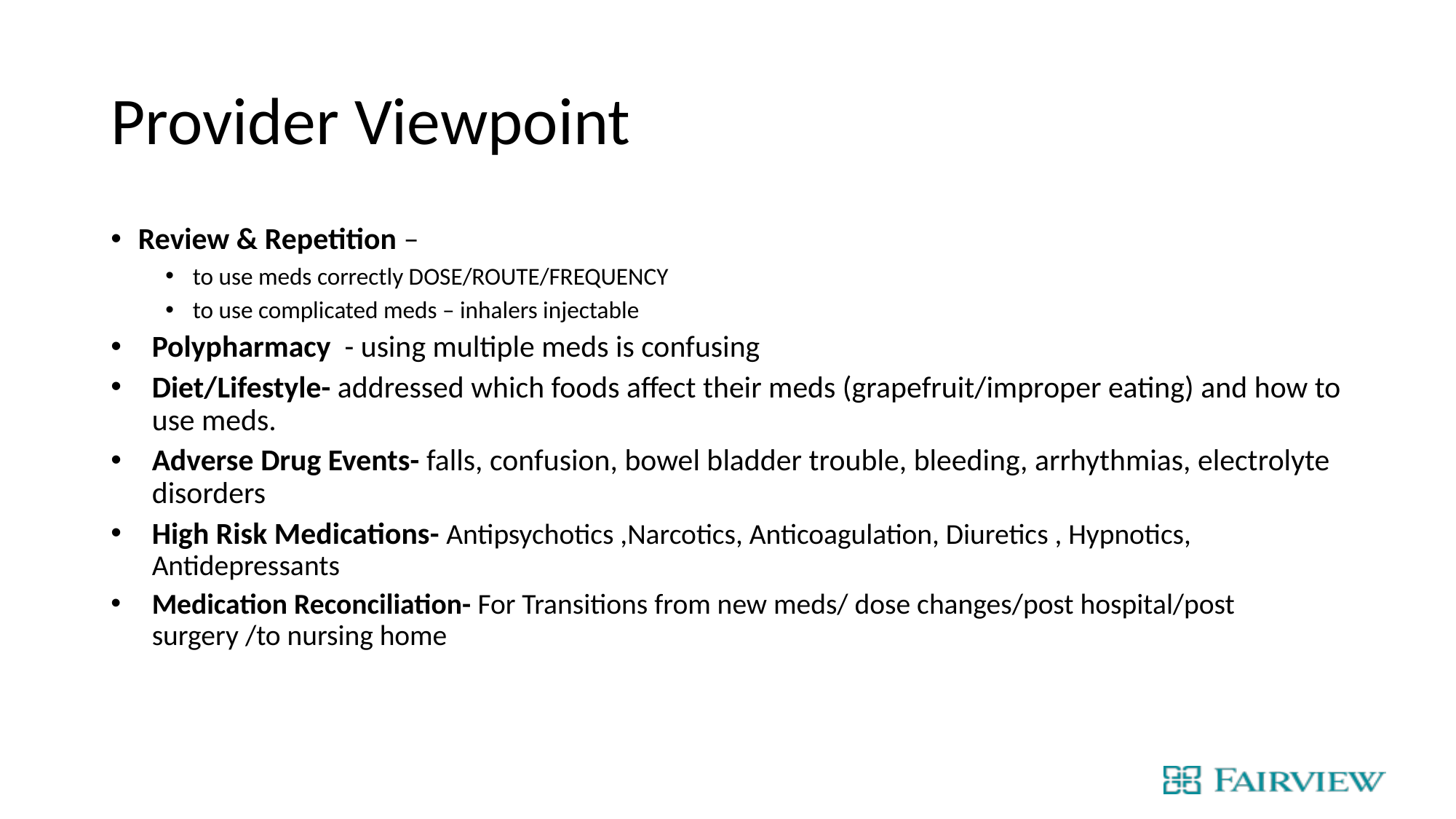

# Provider Viewpoint
Review & Repetition –
to use meds correctly DOSE/ROUTE/FREQUENCY
to use complicated meds – inhalers injectable
Polypharmacy  - using multiple meds is confusing
Diet/Lifestyle- addressed which foods affect their meds (grapefruit/improper eating) and how to use meds.
Adverse Drug Events- falls, confusion, bowel bladder trouble, bleeding, arrhythmias, electrolyte disorders
High Risk Medications- Antipsychotics ,Narcotics, Anticoagulation, Diuretics , Hypnotics, Antidepressants
Medication Reconciliation- For Transitions from new meds/ dose changes/post hospital/post surgery /to nursing home